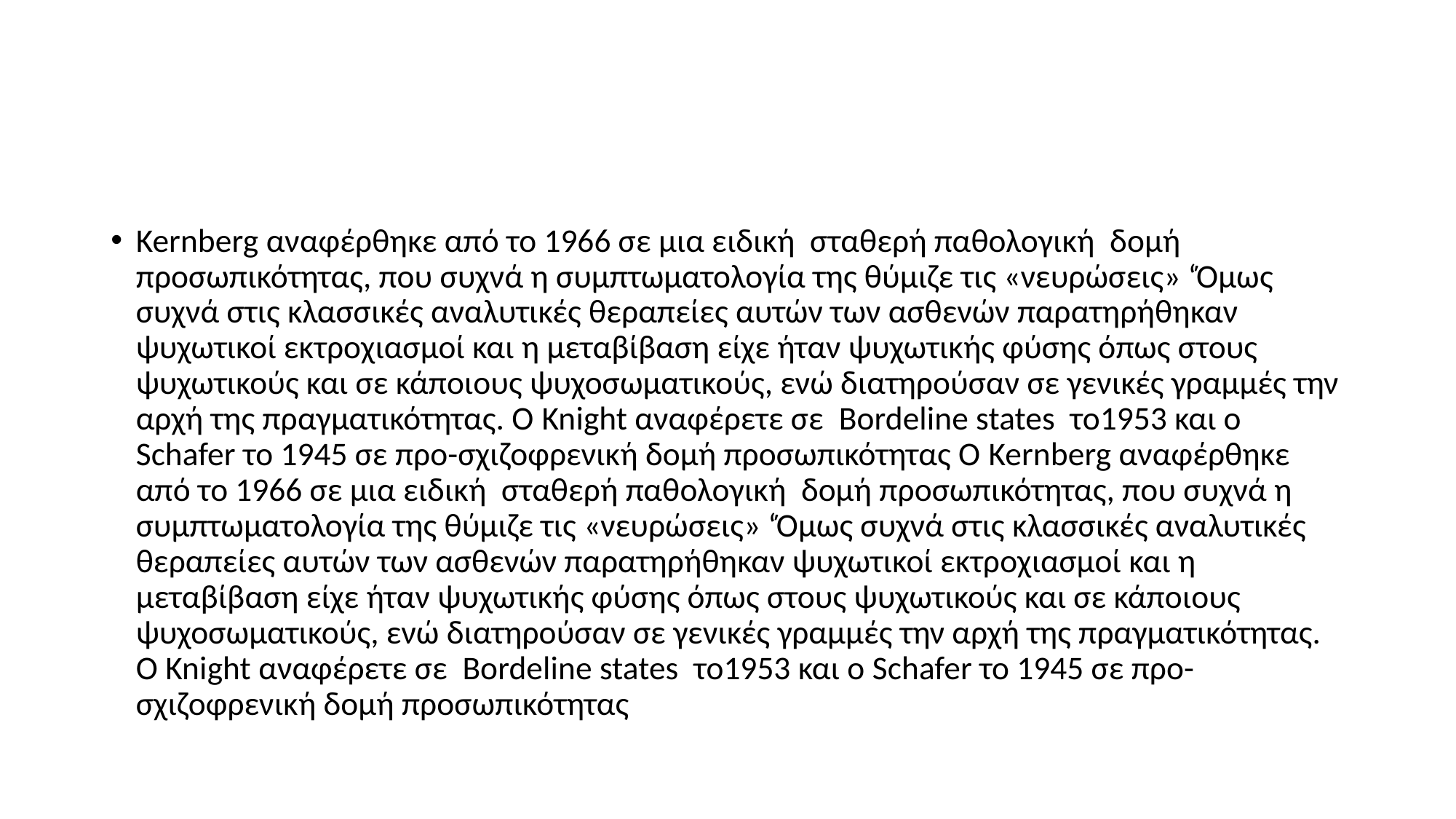

#
Kernberg αναφέρθηκε από το 1966 σε μια ειδική  σταθερή παθολογική  δομή προσωπικότητας, που συχνά η συμπτωματολογία της θύμιζε τις «νευρώσεις» ‘Όμως συχνά στις κλασσικές αναλυτικές θεραπείες αυτών των ασθενών παρατηρήθηκαν ψυχωτικοί εκτροχιασμοί και η μεταβίβαση είχε ήταν ψυχωτικής φύσης όπως στους ψυχωτικούς και σε κάποιους ψυχοσωματικούς, ενώ διατηρούσαν σε γενικές γραμμές την αρχή της πραγματικότητας. Ο Knight αναφέρετε σε  Bordeline states  το1953 και ο Schafer το 1945 σε προ-σχιζοφρενική δομή προσωπικότητας Ο Kernberg αναφέρθηκε από το 1966 σε μια ειδική  σταθερή παθολογική  δομή προσωπικότητας, που συχνά η συμπτωματολογία της θύμιζε τις «νευρώσεις» ‘Όμως συχνά στις κλασσικές αναλυτικές θεραπείες αυτών των ασθενών παρατηρήθηκαν ψυχωτικοί εκτροχιασμοί και η μεταβίβαση είχε ήταν ψυχωτικής φύσης όπως στους ψυχωτικούς και σε κάποιους ψυχοσωματικούς, ενώ διατηρούσαν σε γενικές γραμμές την αρχή της πραγματικότητας. Ο Knight αναφέρετε σε  Bordeline states  το1953 και ο Schafer το 1945 σε προ-σχιζοφρενική δομή προσωπικότητας